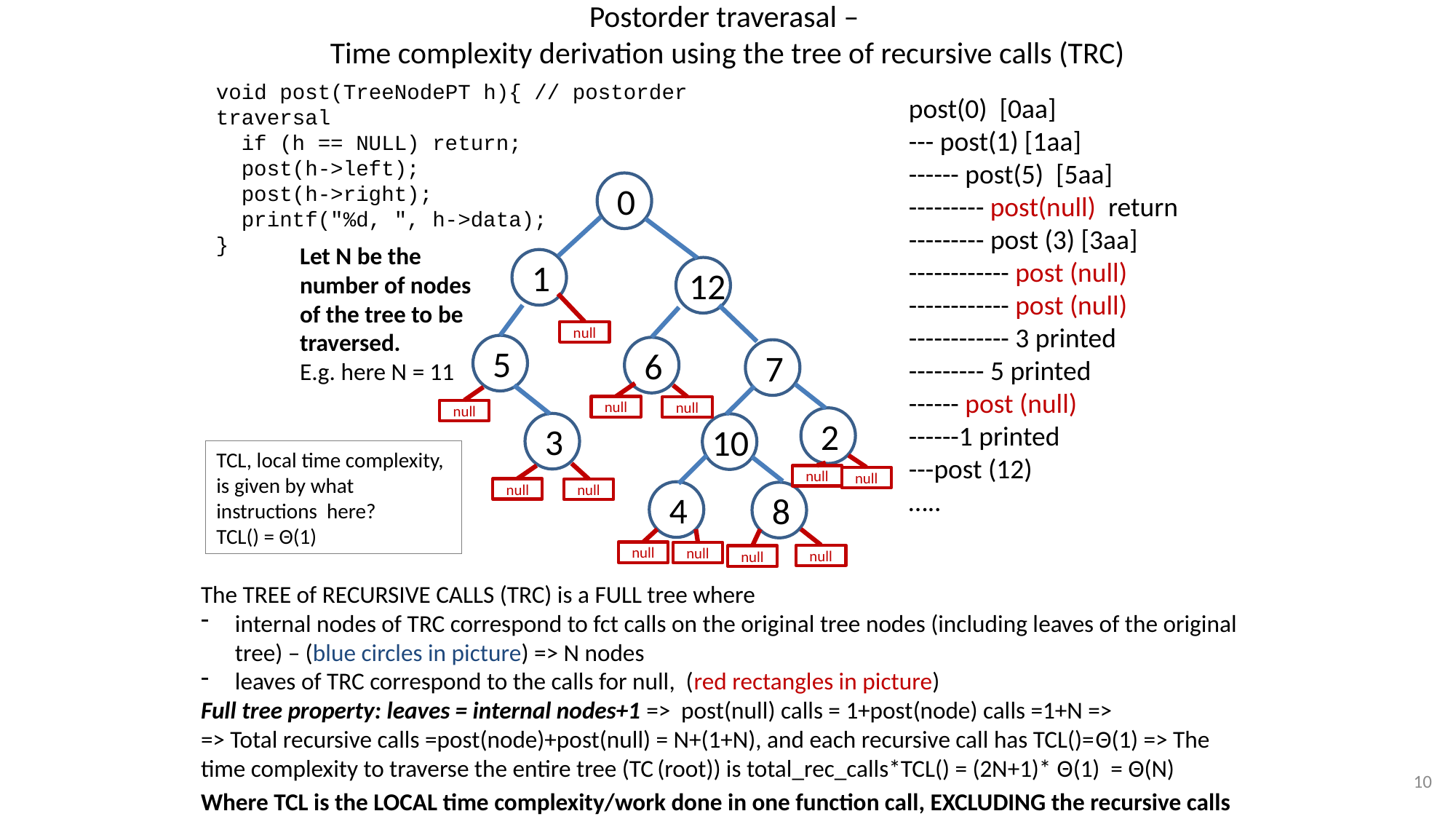

# Postorder traverasal – Time complexity derivation using the tree of recursive calls (TRC)
void post(TreeNodePT h){ // postorder traversal
  if (h == NULL) return;
  post(h->left);
  post(h->right);
  printf("%d, ", h->data);
}
post(0)  [0aa]
--- post(1) [1aa]
------ post(5)  [5aa]
--------- post(null)  return
--------- post (3) [3aa]
------------ post (null)
------------ post (null)
------------ 3 printed
--------- 5 printed
------ post (null)
------1 printed
---post (12)
…..

 0

 1

 12

 5

 6

 7

 2

 3

 10

 4

 8
null
null
null
null
null
null
null
null
null
null
null
Let N be the number of nodes of the tree to be traversed.
E.g. here N = 11
TCL, local time complexity, is given by what instructions  here?
TCL() = Θ(1)
null
The TREE of RECURSIVE CALLS (TRC) is a FULL tree where
internal nodes of TRC correspond to fct calls on the original tree nodes (including leaves of the original tree) – (blue circles in picture) => N nodes
leaves of TRC correspond to the calls for null,  (red rectangles in picture)
Full tree property: leaves = internal nodes+1 =>  post(null) calls = 1+post(node) calls =1+N =>
=> Total recursive calls =post(node)+post(null) = N+(1+N), and each recursive call has TCL()=Θ(1) => The time complexity to traverse the entire tree (TC (root)) is total_rec_calls*TCL() = (2N+1)* Θ(1)  = Θ(N)
Where TCL is the LOCAL time complexity/work done in one function call, EXCLUDING the recursive calls
10